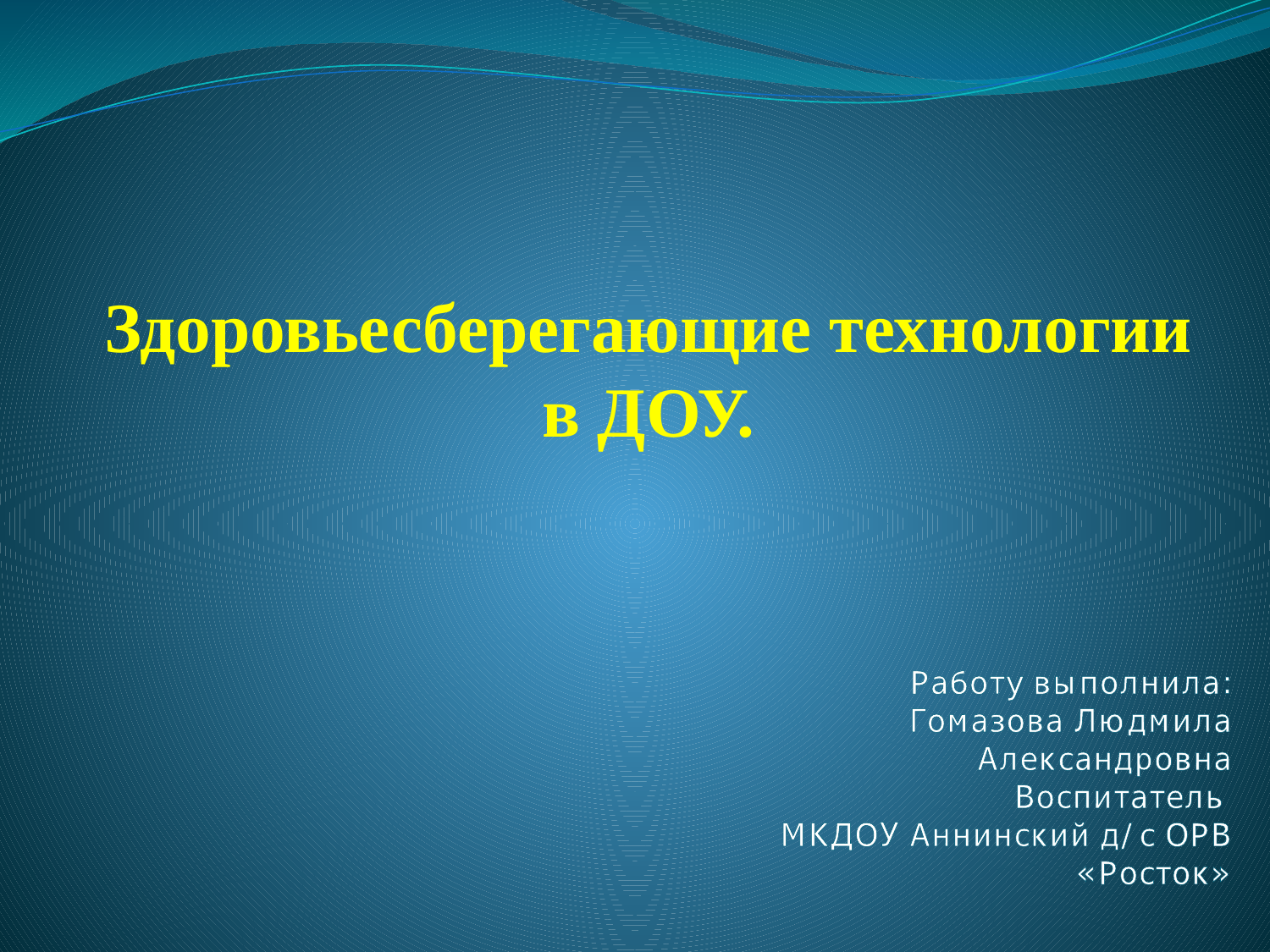

# Здоровьесберегающие технологии в ДОУ.
Работу выполнила:
Гомазова Людмила Александровна
Воспитатель
МКДОУ Аннинский д/с ОРВ «Росток»